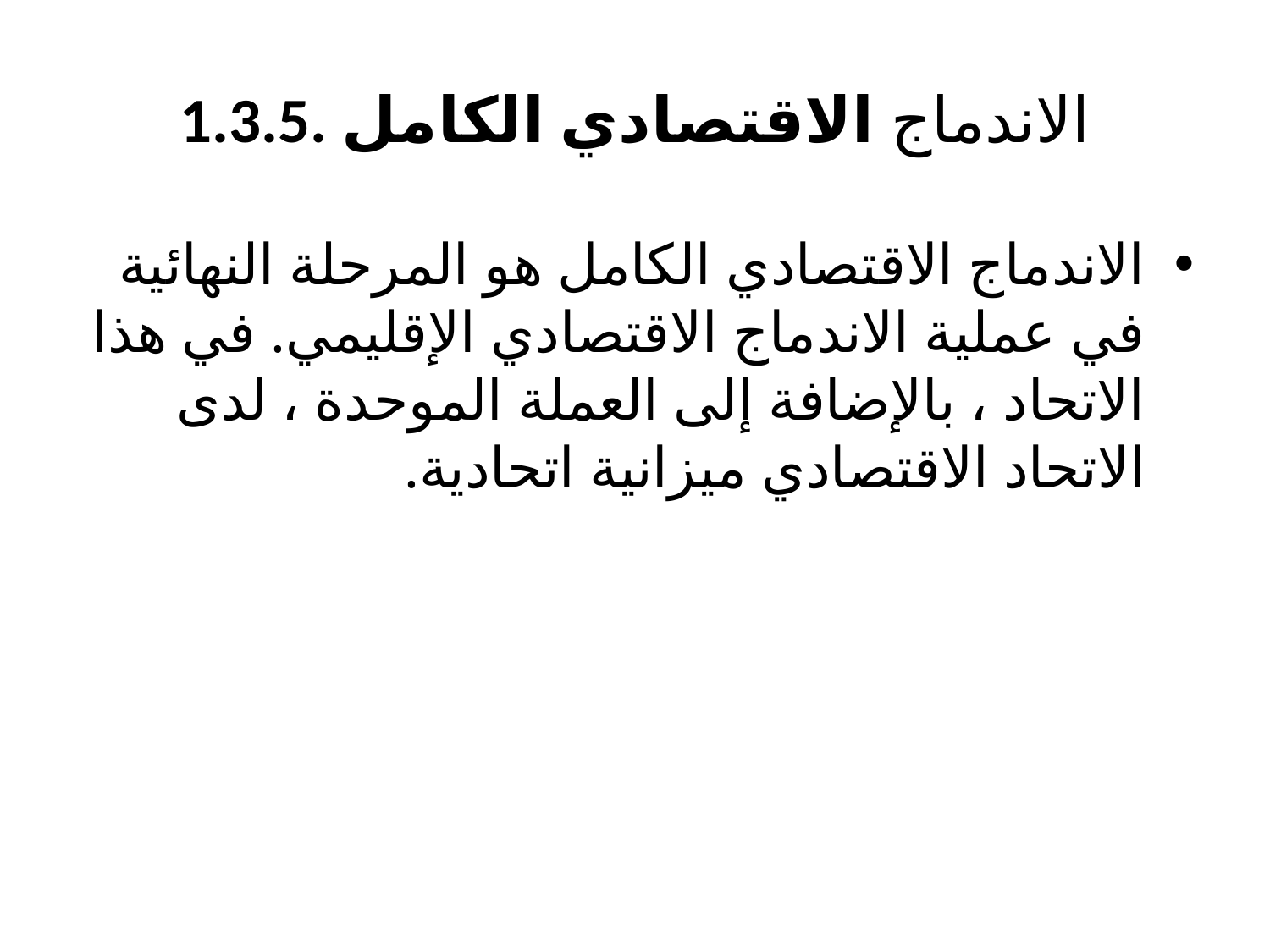

# 1.3.5. الاندماج الاقتصادي الكامل
الاندماج الاقتصادي الكامل هو المرحلة النهائية في عملية الاندماج الاقتصادي الإقليمي. في هذا الاتحاد ، بالإضافة إلى العملة الموحدة ، لدى الاتحاد الاقتصادي ميزانية اتحادية.